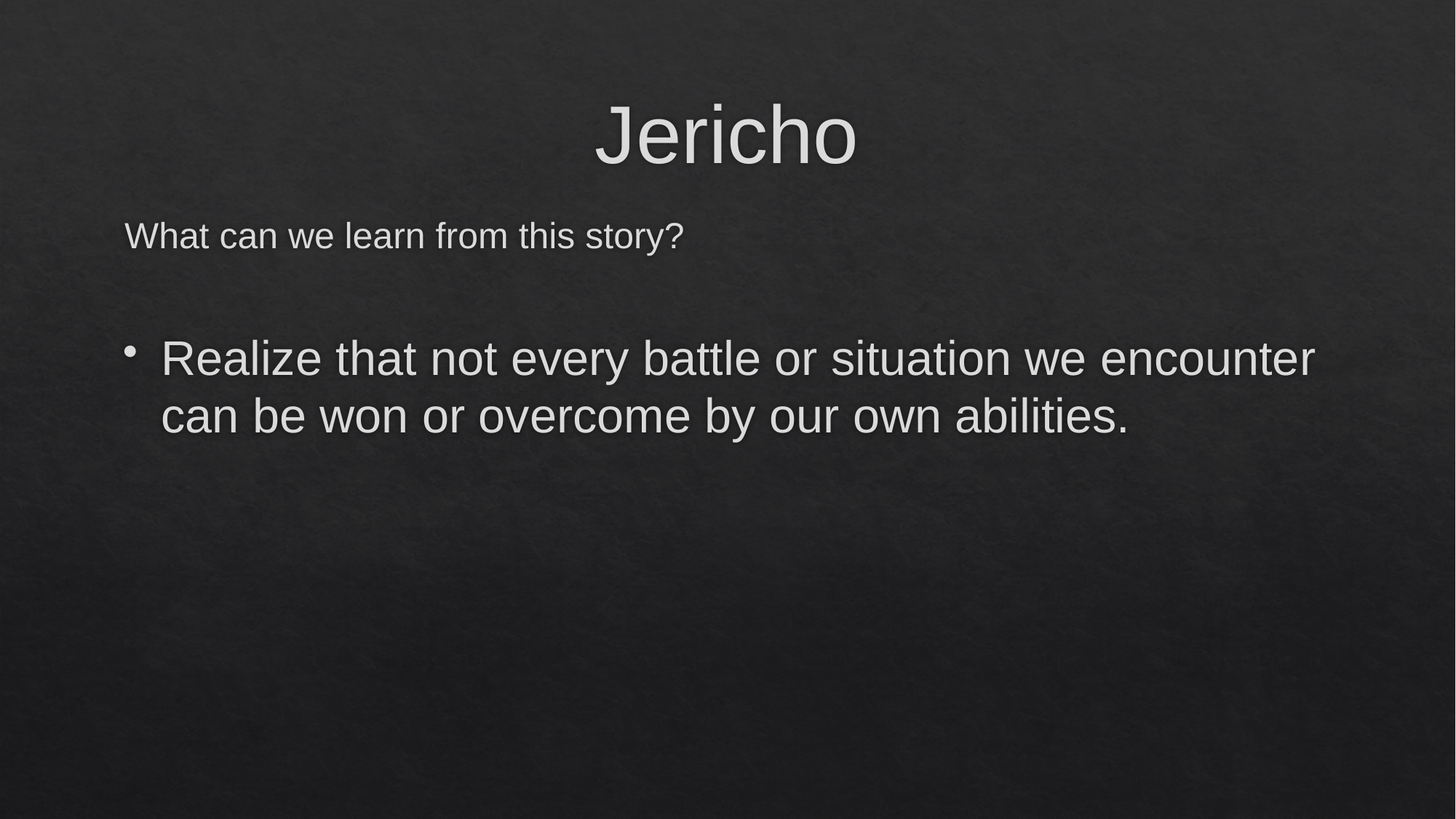

# Jericho
What can we learn from this story?

Realize that not every battle or situation we encounter can be won or overcome by our own abilities.